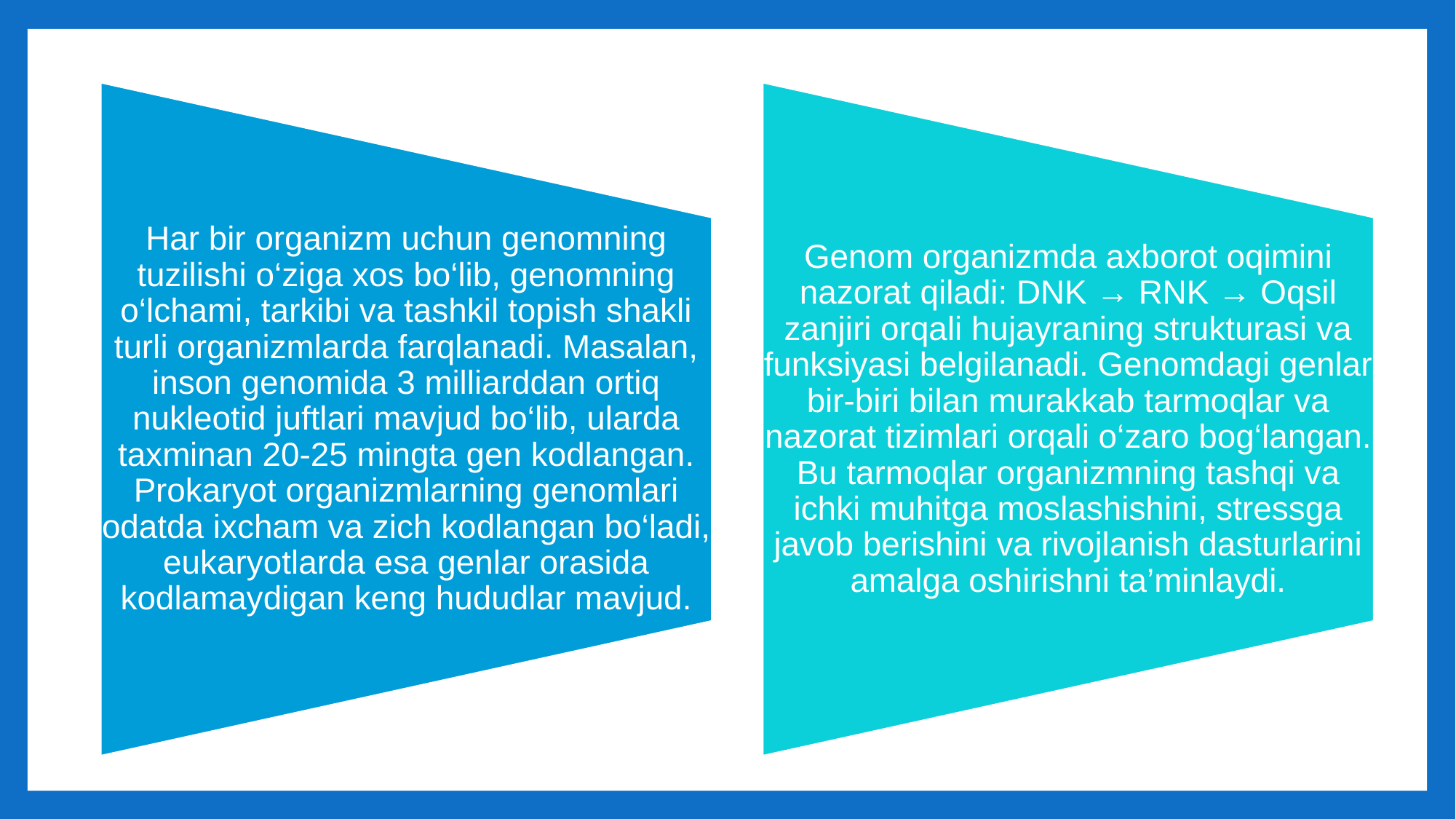

Har bir organizm uchun genomning tuzilishi o‘ziga xos bo‘lib, genomning o‘lchami, tarkibi va tashkil topish shakli turli organizmlarda farqlanadi. Masalan, inson genomida 3 milliarddan ortiq nukleotid juftlari mavjud bo‘lib, ularda taxminan 20-25 mingta gen kodlangan. Prokaryot organizmlarning genomlari odatda ixcham va zich kodlangan bo‘ladi, eukaryotlarda esa genlar orasida kodlamaydigan keng hududlar mavjud.
Genom organizmda axborot oqimini nazorat qiladi: DNK → RNK → Oqsil zanjiri orqali hujayraning strukturasi va funksiyasi belgilanadi. Genomdagi genlar bir-biri bilan murakkab tarmoqlar va nazorat tizimlari orqali o‘zaro bog‘langan. Bu tarmoqlar organizmning tashqi va ichki muhitga moslashishini, stressga javob berishini va rivojlanish dasturlarini amalga oshirishni ta’minlaydi.